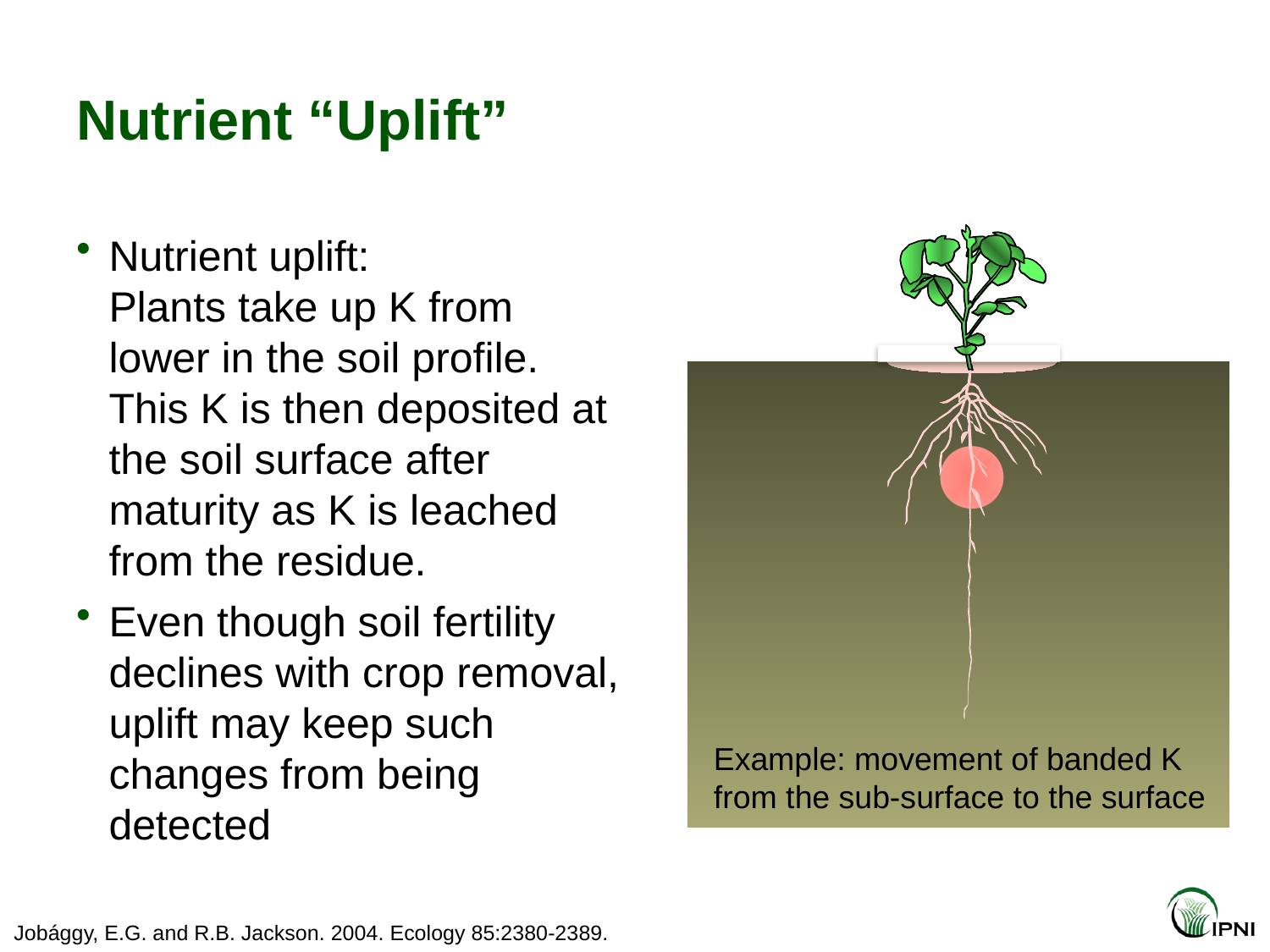

# Nutrient “Uplift”
Nutrient uplift:
Plants take up K from lower in the soil profile. This K is then deposited at the soil surface after maturity as K is leached from the residue.
Even though soil fertility declines with crop removal, uplift may keep such changes from being detected

Example: movement of banded K
from the sub-surface to the surface
Jobággy, E.G. and R.B. Jackson. 2004. Ecology 85:2380-2389.